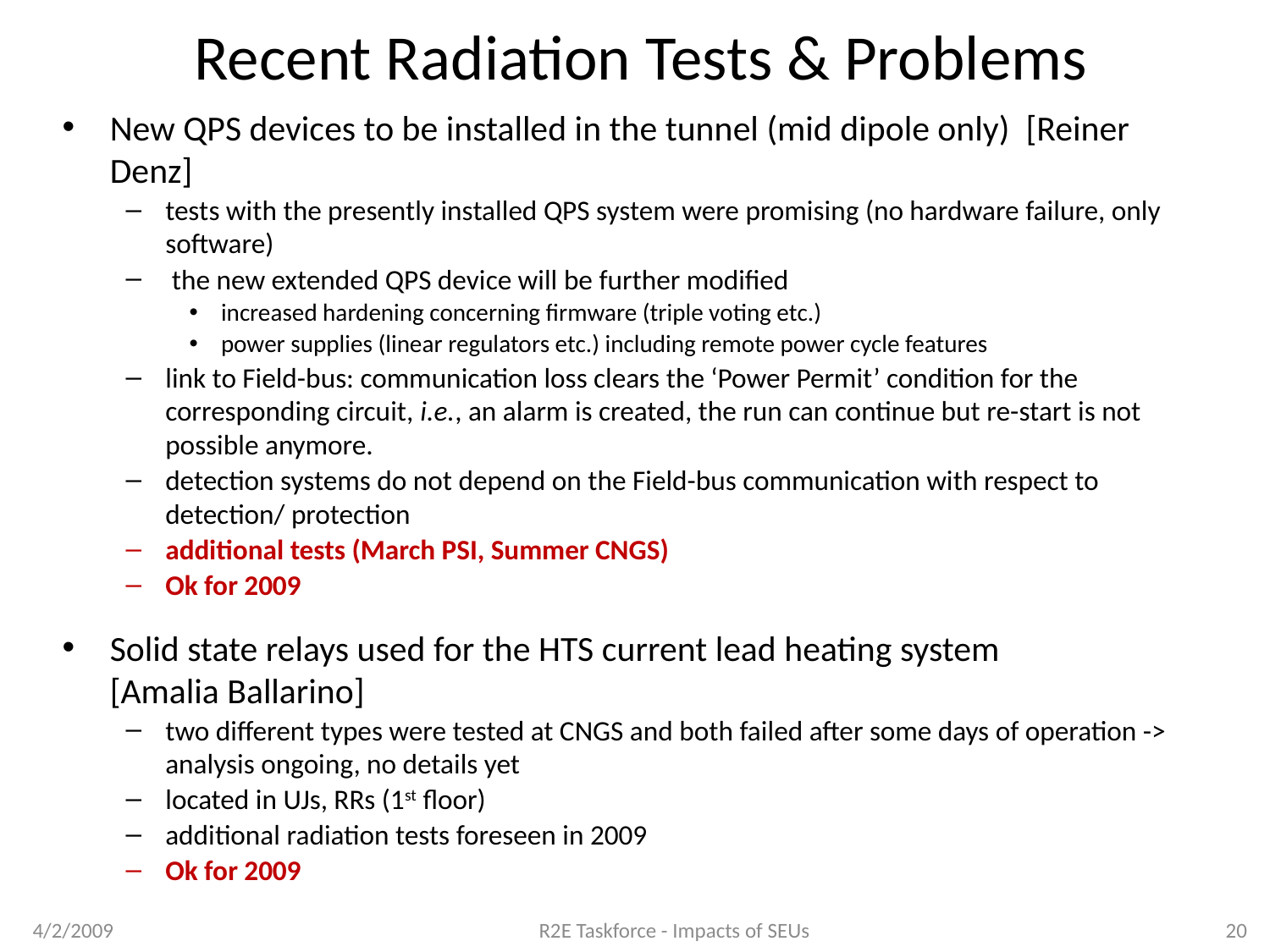

# Recent Radiation Tests & Problems
New QPS devices to be installed in the tunnel (mid dipole only)  [Reiner Denz]
tests with the presently installed QPS system were promising (no hardware failure, only software)
 the new extended QPS device will be further modified
increased hardening concerning firmware (triple voting etc.)
power supplies (linear regulators etc.) including remote power cycle features
link to Field-bus: communication loss clears the ‘Power Permit’ condition for the corresponding circuit, i.e., an alarm is created, the run can continue but re-start is not possible anymore.
detection systems do not depend on the Field-bus communication with respect to detection/ protection
additional tests (March PSI, Summer CNGS)
Ok for 2009

Solid state relays used for the HTS current lead heating system
[Amalia Ballarino]
two different types were tested at CNGS and both failed after some days of operation -> analysis ongoing, no details yet
located in UJs, RRs (1st floor)
additional radiation tests foreseen in 2009
Ok for 2009
4/2/2009
R2E Taskforce - Impacts of SEUs
20